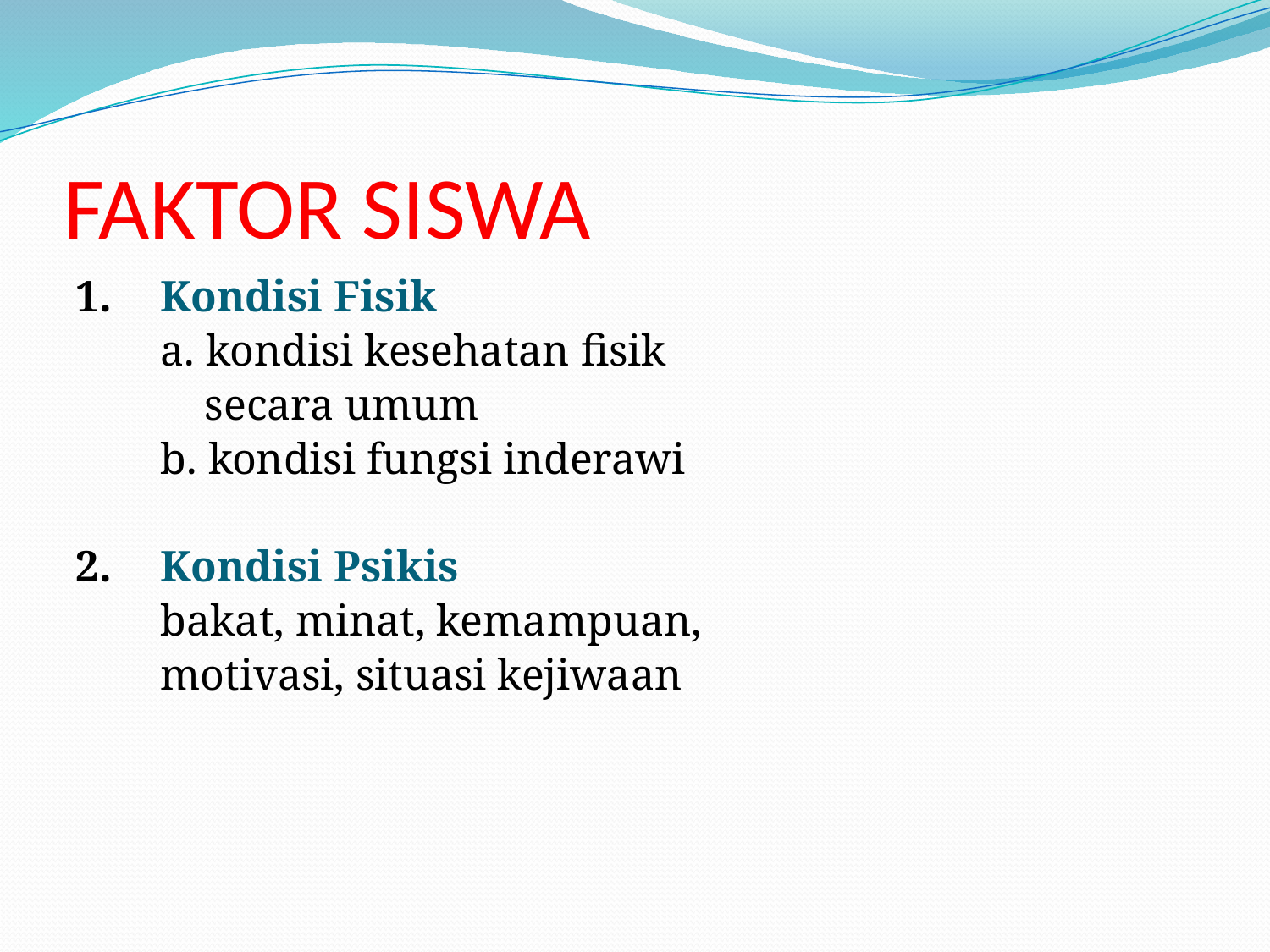

# FAKTOR SISWA
1.	Kondisi Fisik
	a. kondisi kesehatan fisik
	    secara umum
	b. kondisi fungsi inderawi

2.	Kondisi Psikis
	bakat, minat, kemampuan,
	motivasi, situasi kejiwaan